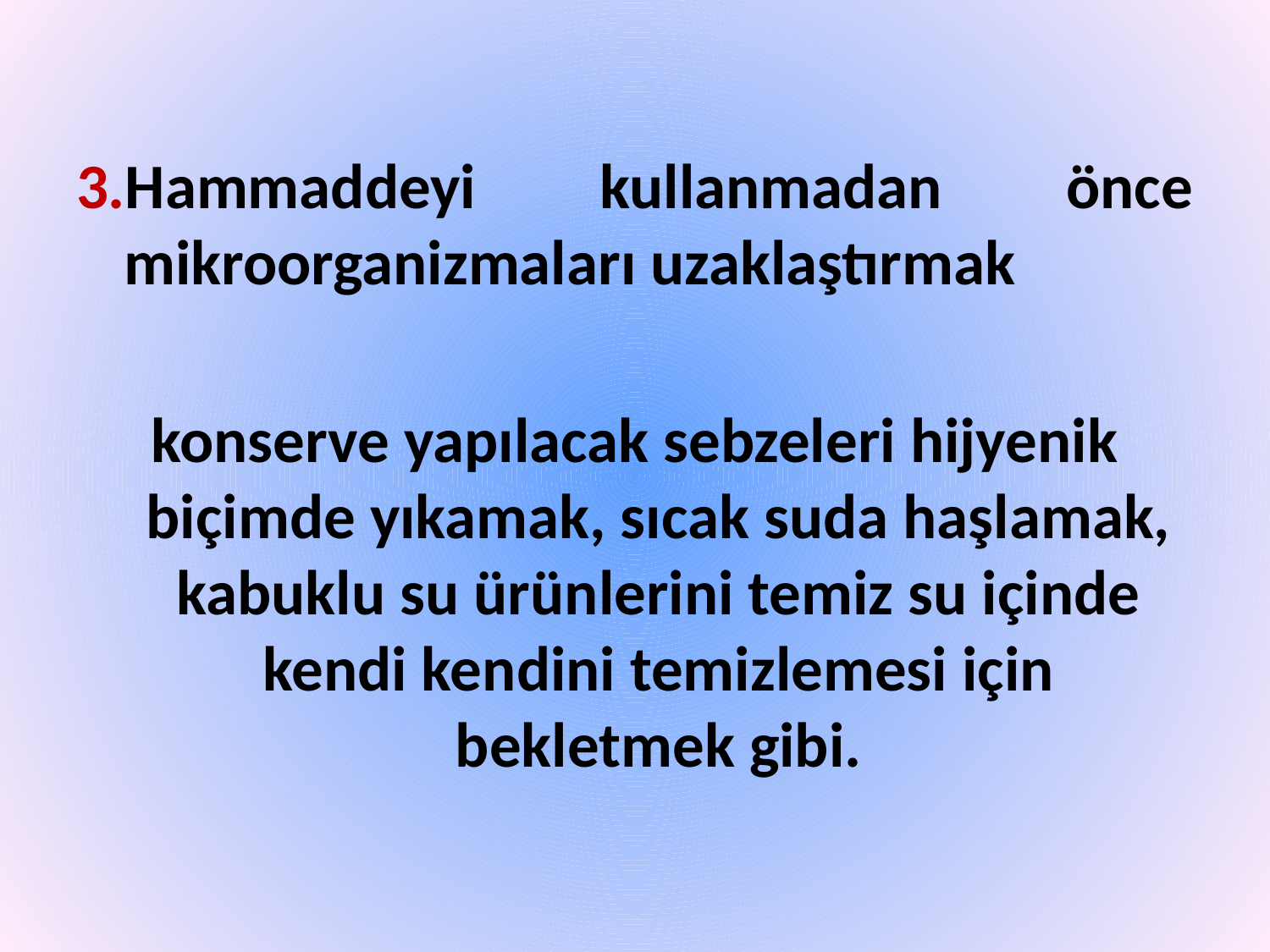

3.Hammaddeyi kullanmadan önce mikroorganizmaları uzaklaştırmak

konserve yapılacak sebzeleri hijyenik biçimde yıkamak, sıcak suda haşlamak, kabuklu su ürünlerini temiz su içinde kendi kendini temizlemesi için bekletmek gibi.